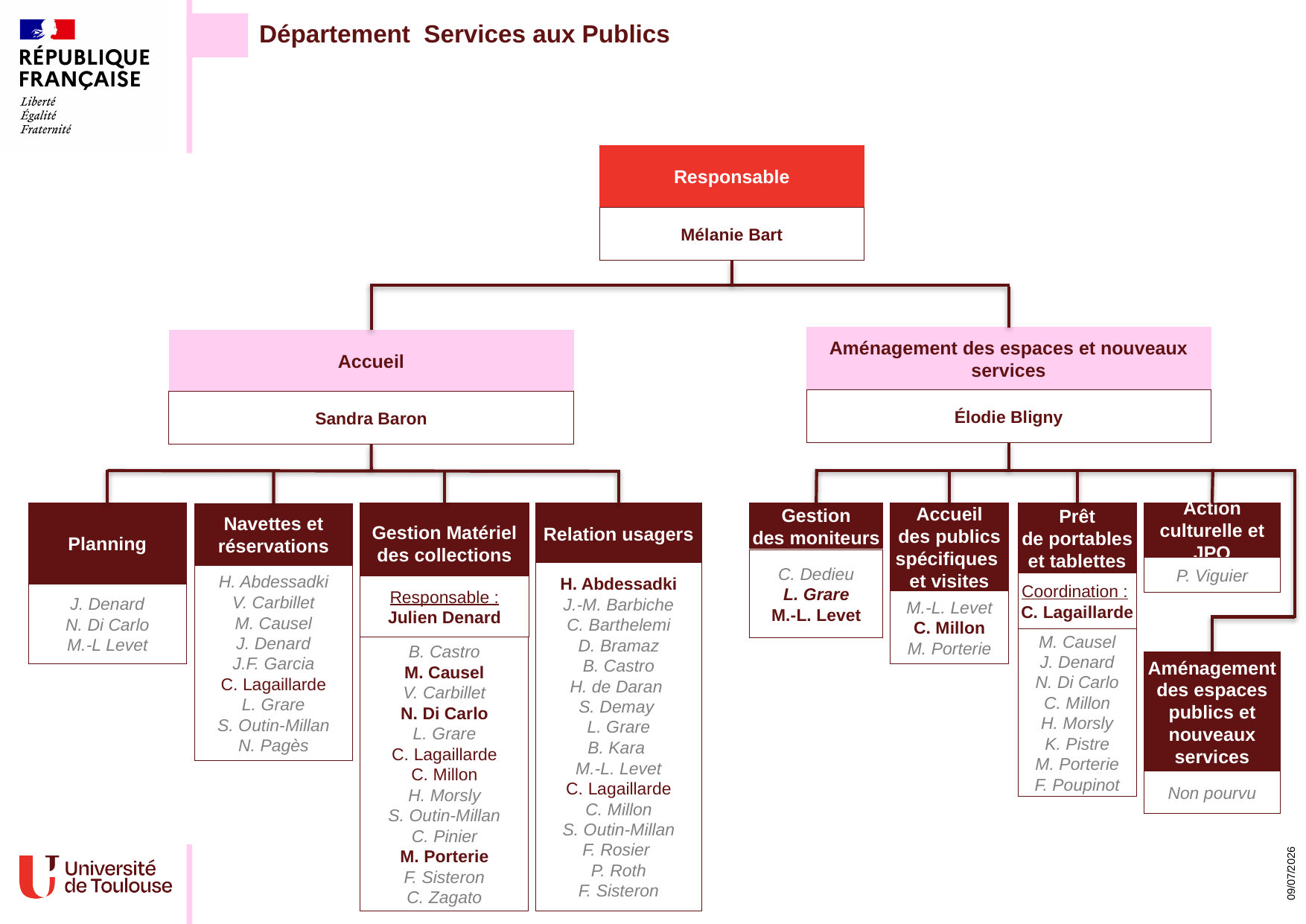

Département  Services aux Publics
Responsable
Mélanie Bart
Aménagement des espaces et nouveaux services
Accueil
Élodie Bligny
Sandra Baron
Prêt
de portables et tablettes
Accueil
des publics spécifiques
et visites
Planning
Gestion Matériel des collections
Relation usagers
Gestion
des moniteurs
Action culturelle et JPO
Navettes et réservations
C. Dedieu
L. Grare
M.-L. Levet
P. Viguier
H. Abdessadki
J.-M. Barbiche
C. Barthelemi
D. Bramaz
B. Castro
H. de Daran
S. Demay
L. Grare
B. Kara
M.-L. Levet
C. Lagaillarde
C. Millon
S. Outin-Millan
F. Rosier
P. Roth
F. Sisteron
H. Abdessadki
V. Carbillet
M. Causel
J. Denard
J.F. Garcia
C. Lagaillarde
L. Grare
S. Outin-Millan
N. Pagès
Coordination :
C. Lagaillarde
Responsable :
Julien Denard
J. Denard
N. Di Carlo
M.-L Levet
M.-L. Levet
C. Millon
M. Porterie
M. Causel
J. Denard
N. Di Carlo
C. Millon
H. Morsly
K. Pistre
M. Porterie
F. Poupinot
B. Castro
M. Causel
V. Carbillet
N. Di Carlo
L. Grare
C. Lagaillarde
C. Millon
H. Morsly
S. Outin-Millan
C. Pinier
M. Porterie
F. Sisteron
C. Zagato
Aménagement des espaces publics et nouveaux services
Non pourvu